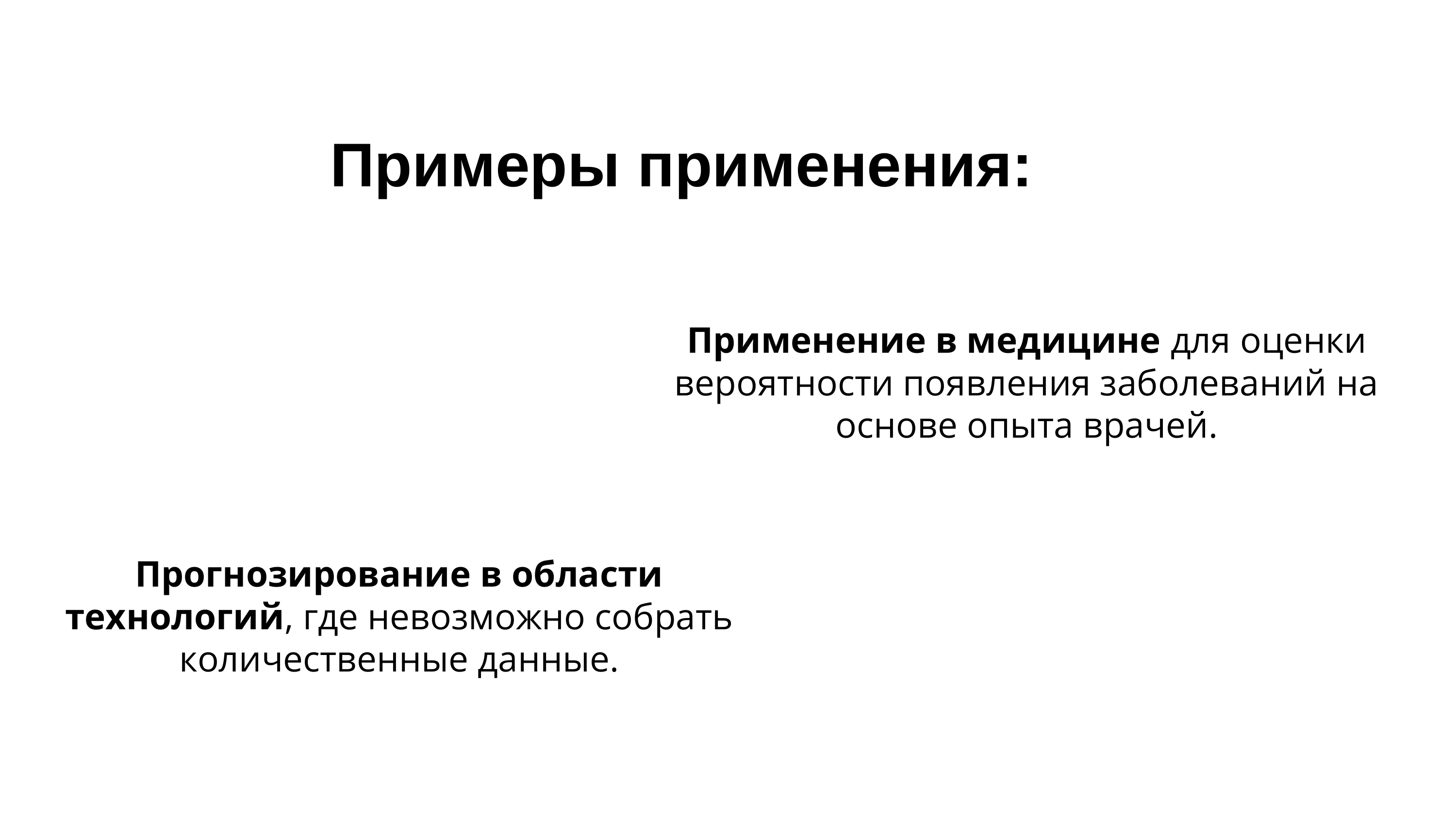

Примеры применения:
Применение в медицине для оценки вероятности появления заболеваний на основе опыта врачей.
Прогнозирование в области технологий, где невозможно собрать количественные данные.